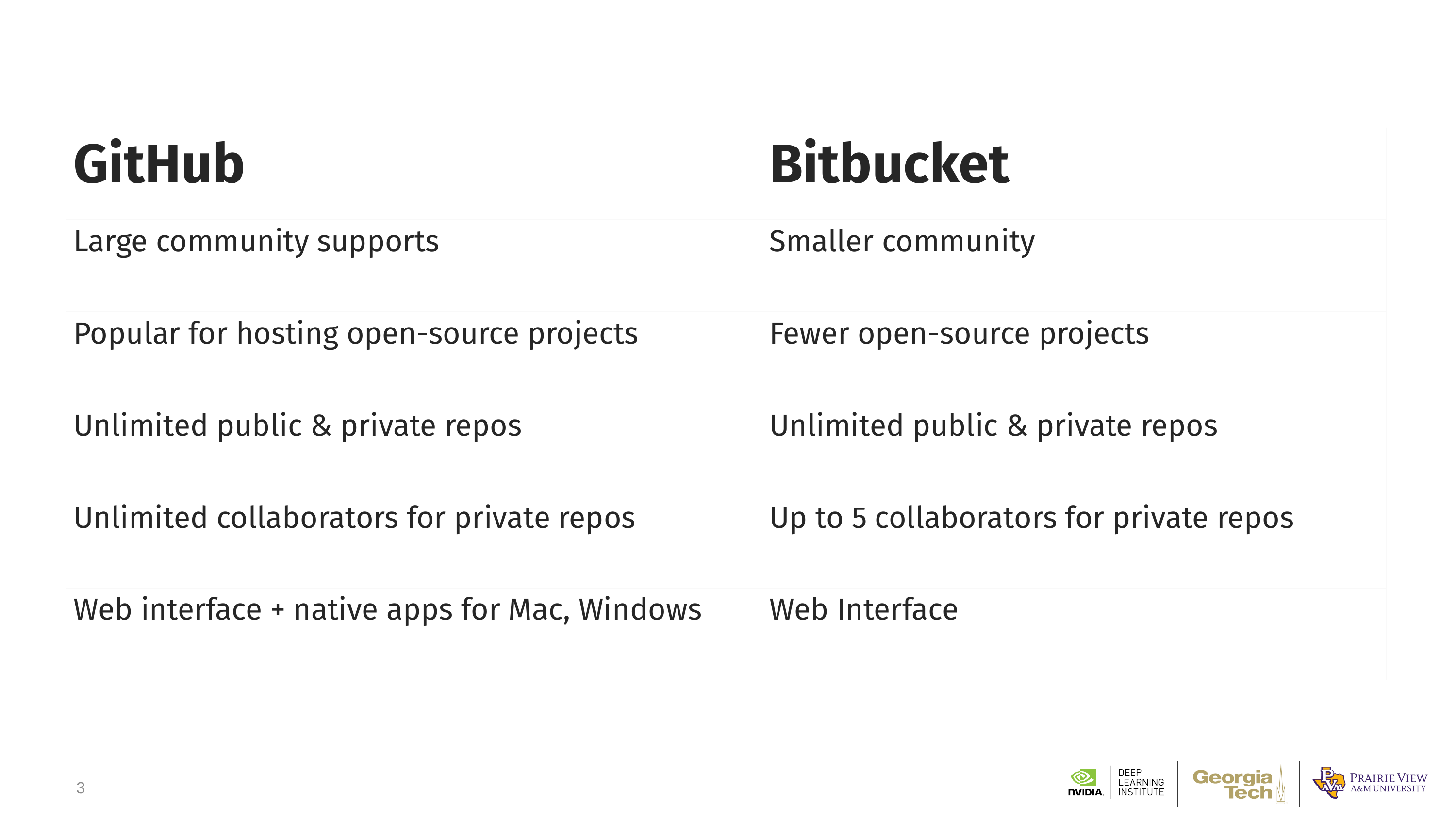

| GitHub | Bitbucket |
| --- | --- |
| Large community supports | Smaller community |
| Popular for hosting open-source projects | Fewer open-source projects |
| Unlimited public & private repos | Unlimited public & private repos |
| Unlimited collaborators for private repos | Up to 5 collaborators for private repos |
| Web interface + native apps for Mac, Windows | Web Interface |